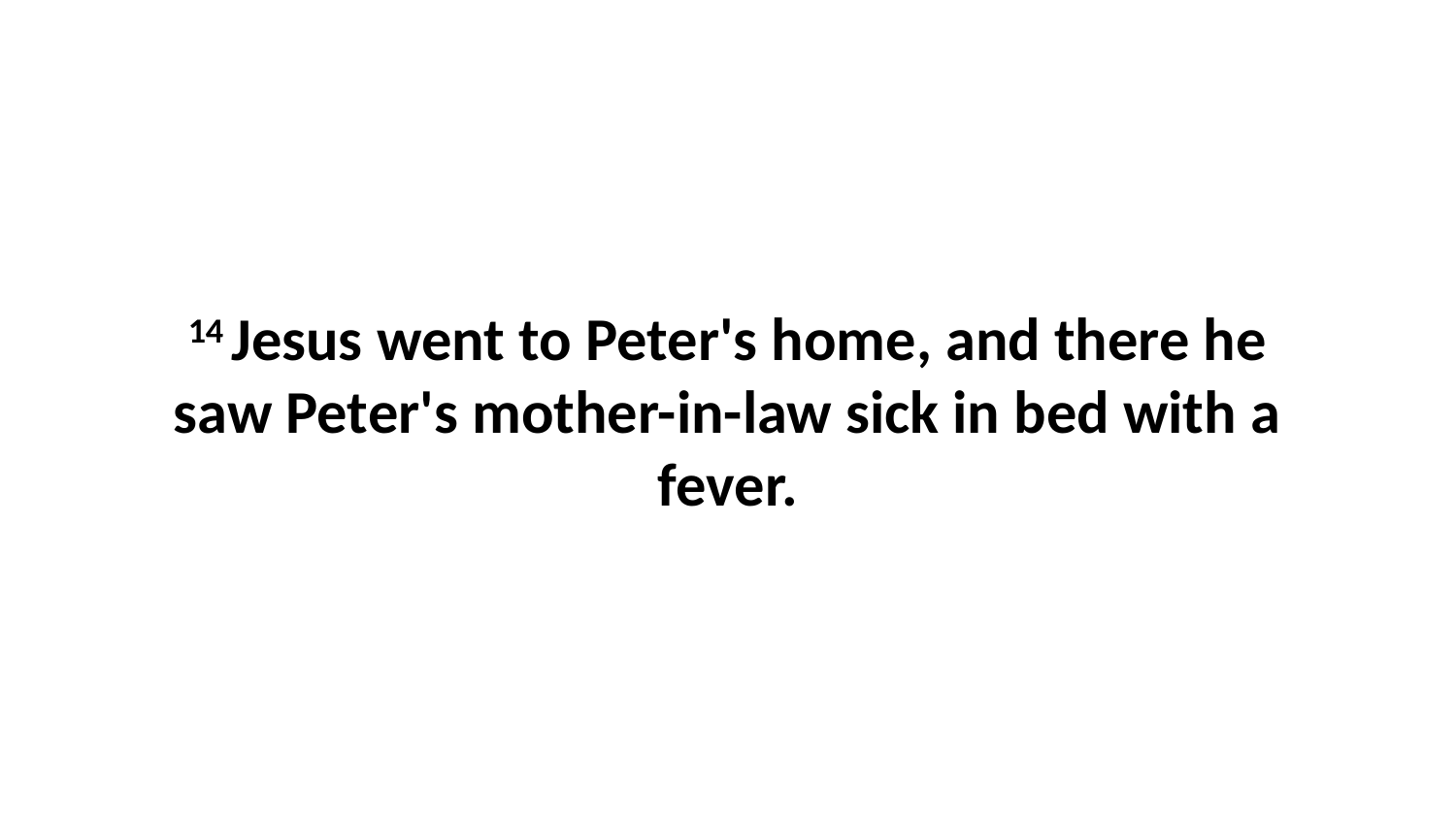

14 Jesus went to Peter's home, and there he saw Peter's mother-in-law sick in bed with a fever.